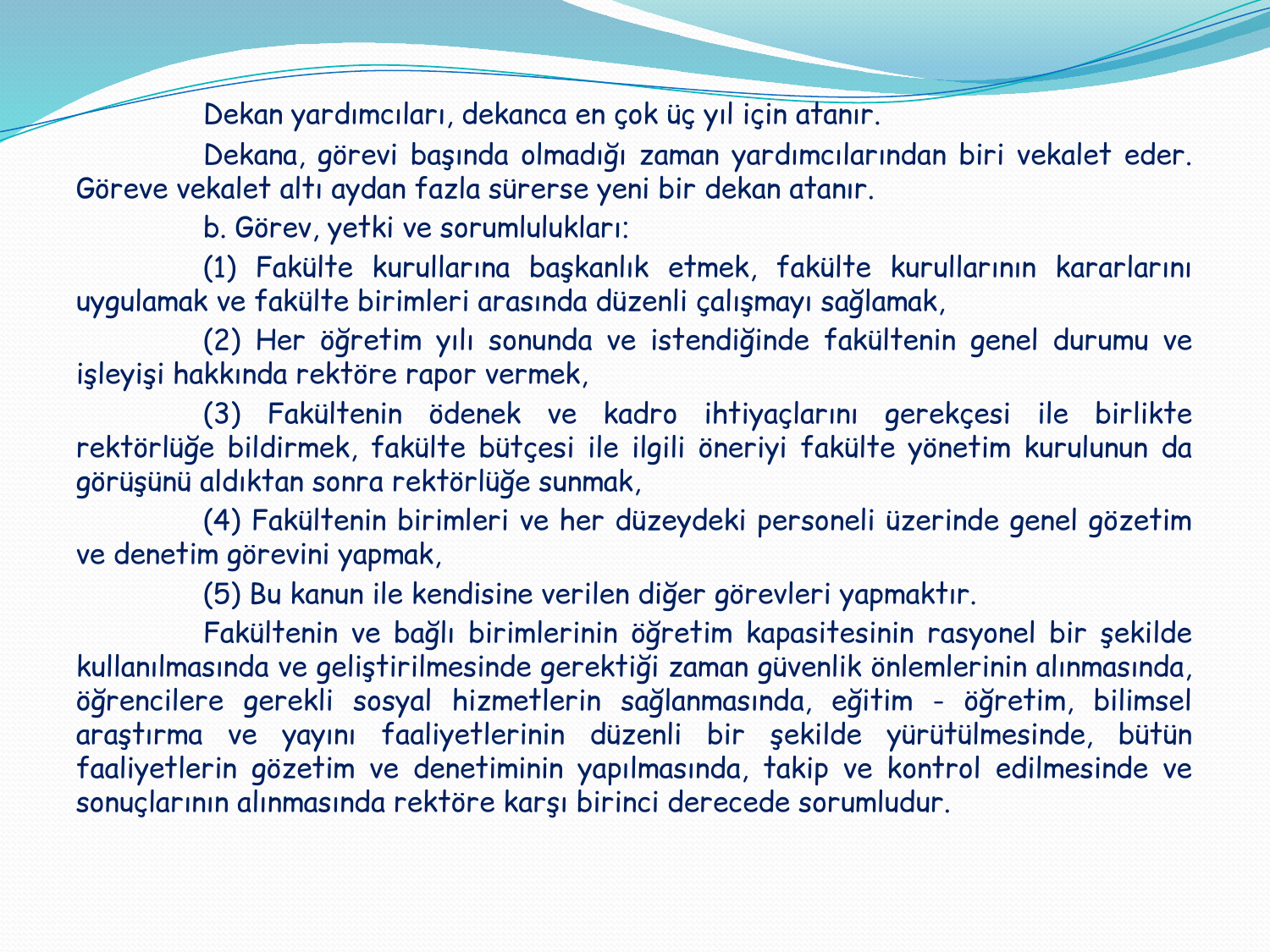

Dekan yardımcıları, dekanca en çok üç yıl için atanır.
	Dekana, görevi başında olmadığı zaman yardımcılarından biri vekalet eder. Göreve vekalet altı aydan fazla sürerse yeni bir dekan atanır.
	b. Görev, yetki ve sorumlulukları:
	(1) Fakülte kurullarına başkanlık etmek, fakülte kurullarının kararlarını uygulamak ve fakülte birimleri arasında düzenli çalışmayı sağlamak,
	(2) Her öğretim yılı sonunda ve istendiğinde fakültenin genel durumu ve işleyişi hakkında rektöre rapor vermek,
	(3) Fakültenin ödenek ve kadro ihtiyaçlarını gerekçesi ile birlikte rektörlüğe bildirmek, fakülte bütçesi ile ilgili öneriyi fakülte yönetim kurulunun da görüşünü aldıktan sonra rektörlüğe sunmak,
	(4) Fakültenin birimleri ve her düzeydeki personeli üzerinde genel gözetim ve denetim görevini yapmak,
	(5) Bu kanun ile kendisine verilen diğer görevleri yapmaktır.
	Fakültenin ve bağlı birimlerinin öğretim kapasitesinin rasyonel bir şekilde kullanılmasında ve geliştirilmesinde gerektiği zaman güvenlik önlemlerinin alınmasında, öğrencilere gerekli sosyal hizmetlerin sağlanmasında, eğitim - öğretim, bilimsel araştırma ve yayını faaliyetlerinin düzenli bir şekilde yürütülmesinde, bütün faaliyetlerin gözetim ve denetiminin yapılmasında, takip ve kontrol edilmesinde ve sonuçlarının alınmasında rektöre karşı birinci derecede sorumludur.